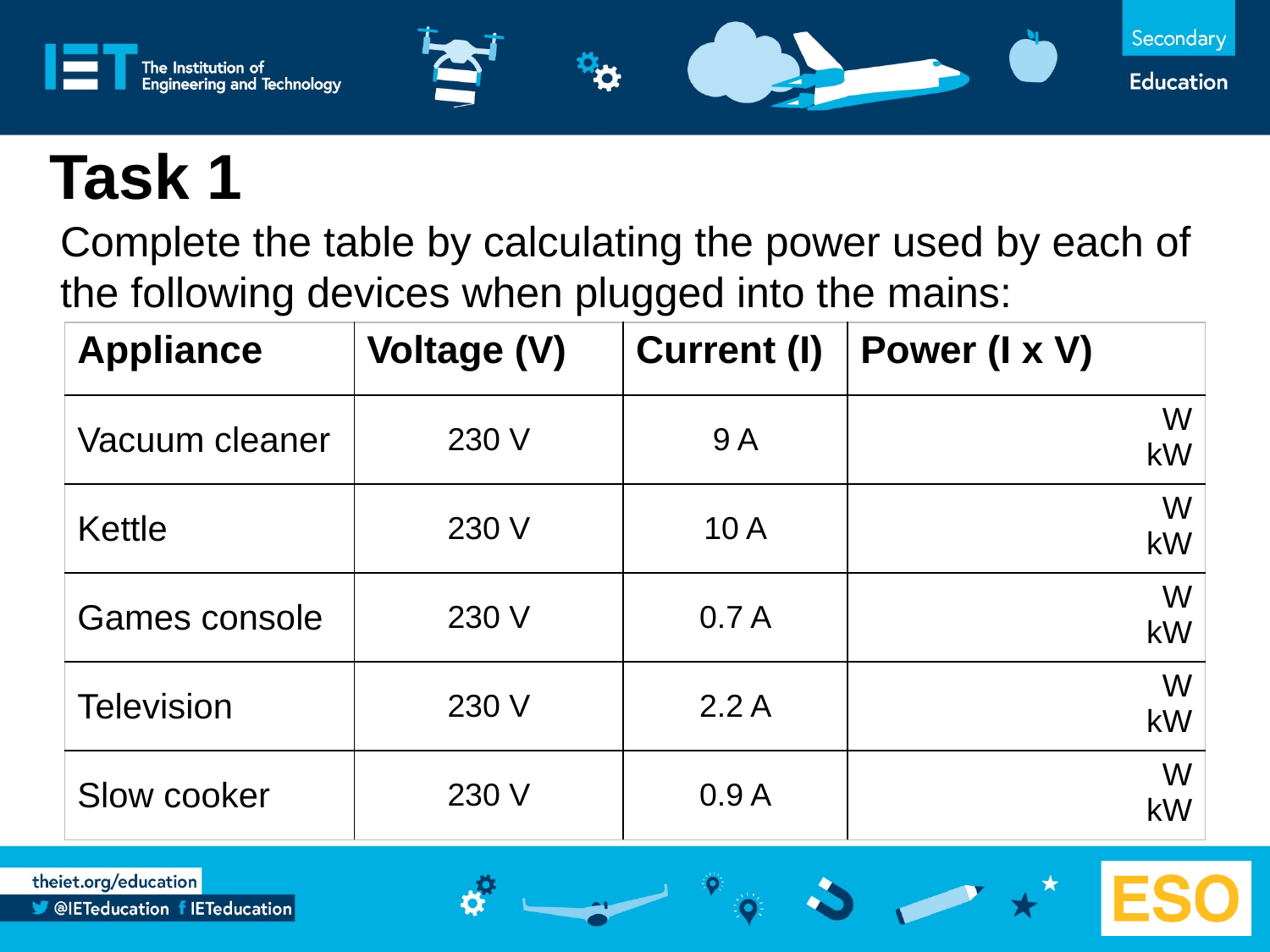

# Task 1
Complete the table by calculating the power used by each of the following devices when plugged into the mains:
| Appliance | Voltage (V) | Current (I) | Power (I x V) |
| --- | --- | --- | --- |
| Vacuum cleaner | 230 V | 9 A | W kW |
| Kettle | 230 V | 10 A | W kW |
| Games console | 230 V | 0.7 A | W kW |
| Television | 230 V | 2.2 A | W kW |
| Slow cooker | 230 V | 0.9 A | W kW |